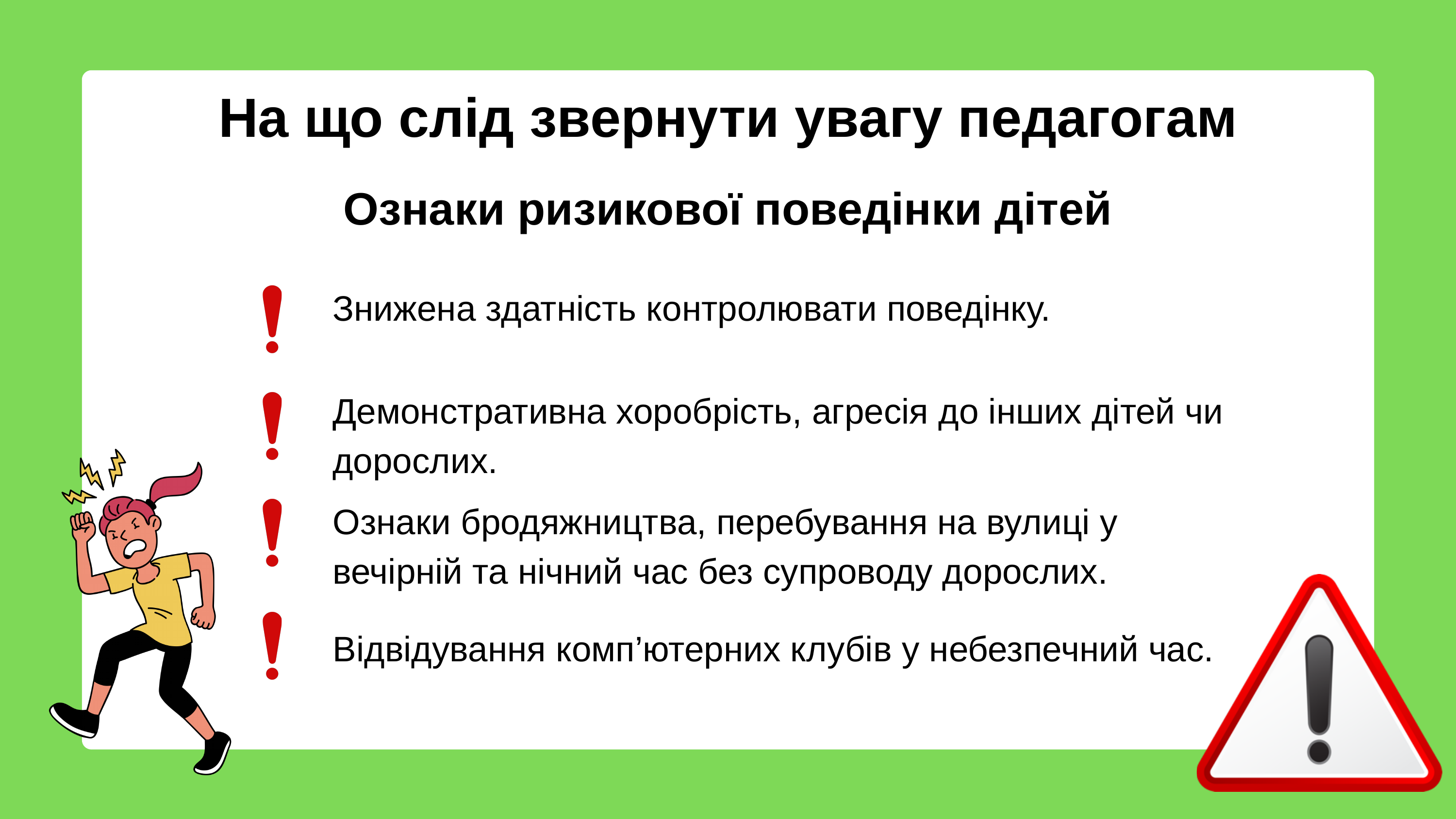

На що слід звернути увагу педагогам
Ознаки ризикової поведінки дітей
Знижена здатність контролювати поведінку.

Демонстративна хоробрість, агресія до інших дітей чи дорослих.

Ознаки бродяжництва, перебування на вулиці у вечірній та нічний час без супроводу дорослих.

Відвідування комп’ютерних клубів у небезпечний час.